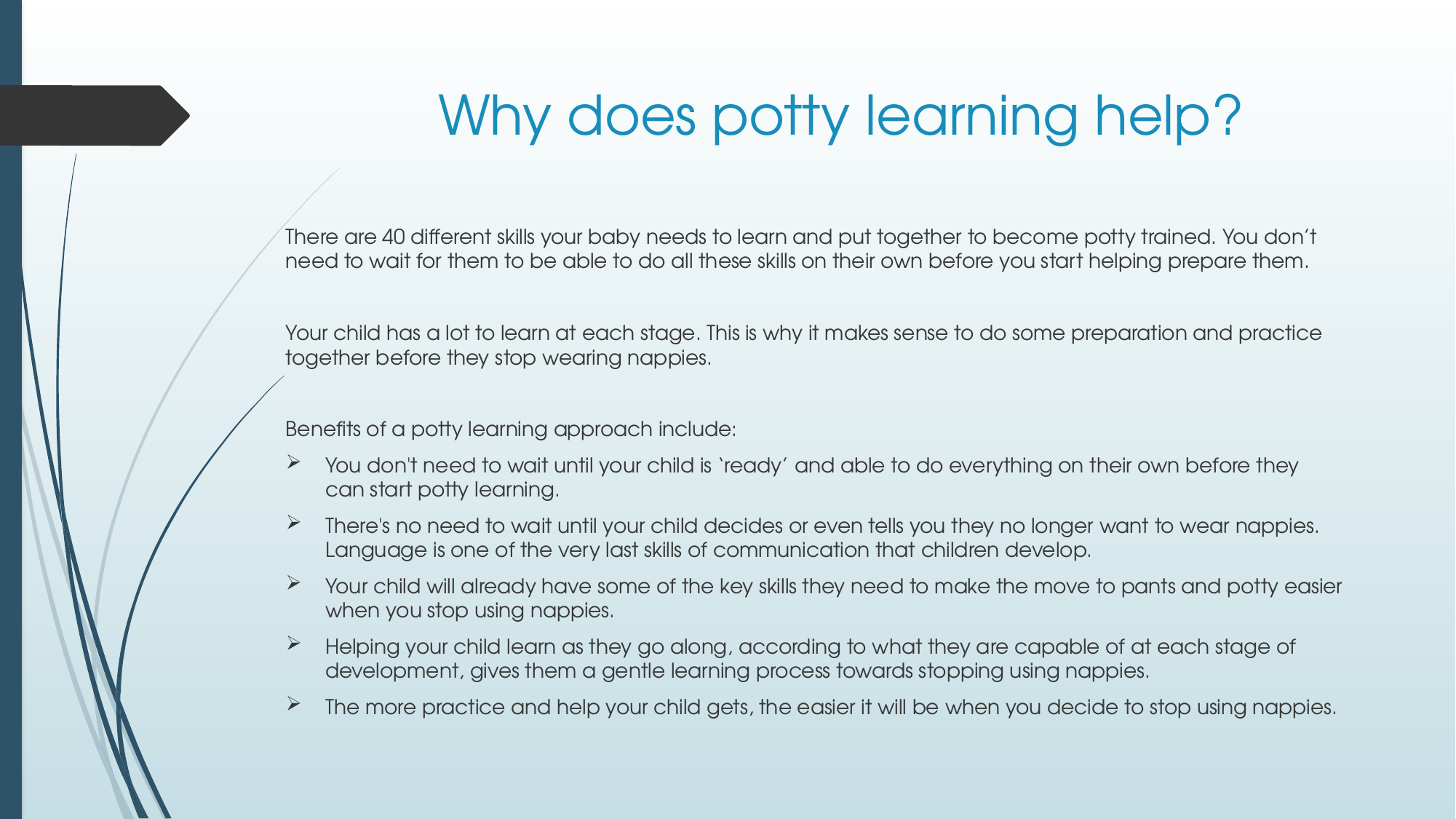

# Why does potty learning help?
There are 40 different skills your baby needs to learn and put together to become potty trained. You don’t need to wait for them to be able to do all these skills on their own before you start helping prepare them.

Your child has a lot to learn at each stage. This is why it makes sense to do some preparation and practice together before they stop wearing nappies.

Benefits of a potty learning approach include:
You don't need to wait until your child is ‘ready’ and able to do everything on their own before they can start potty learning.
There's no need to wait until your child decides or even tells you they no longer want to wear nappies. Language is one of the very last skills of communication that children develop.
Your child will already have some of the key skills they need to make the move to pants and potty easier when you stop using nappies.
Helping your child learn as they go along, according to what they are capable of at each stage of development, gives them a gentle learning process towards stopping using nappies.
The more practice and help your child gets, the easier it will be when you decide to stop using nappies.